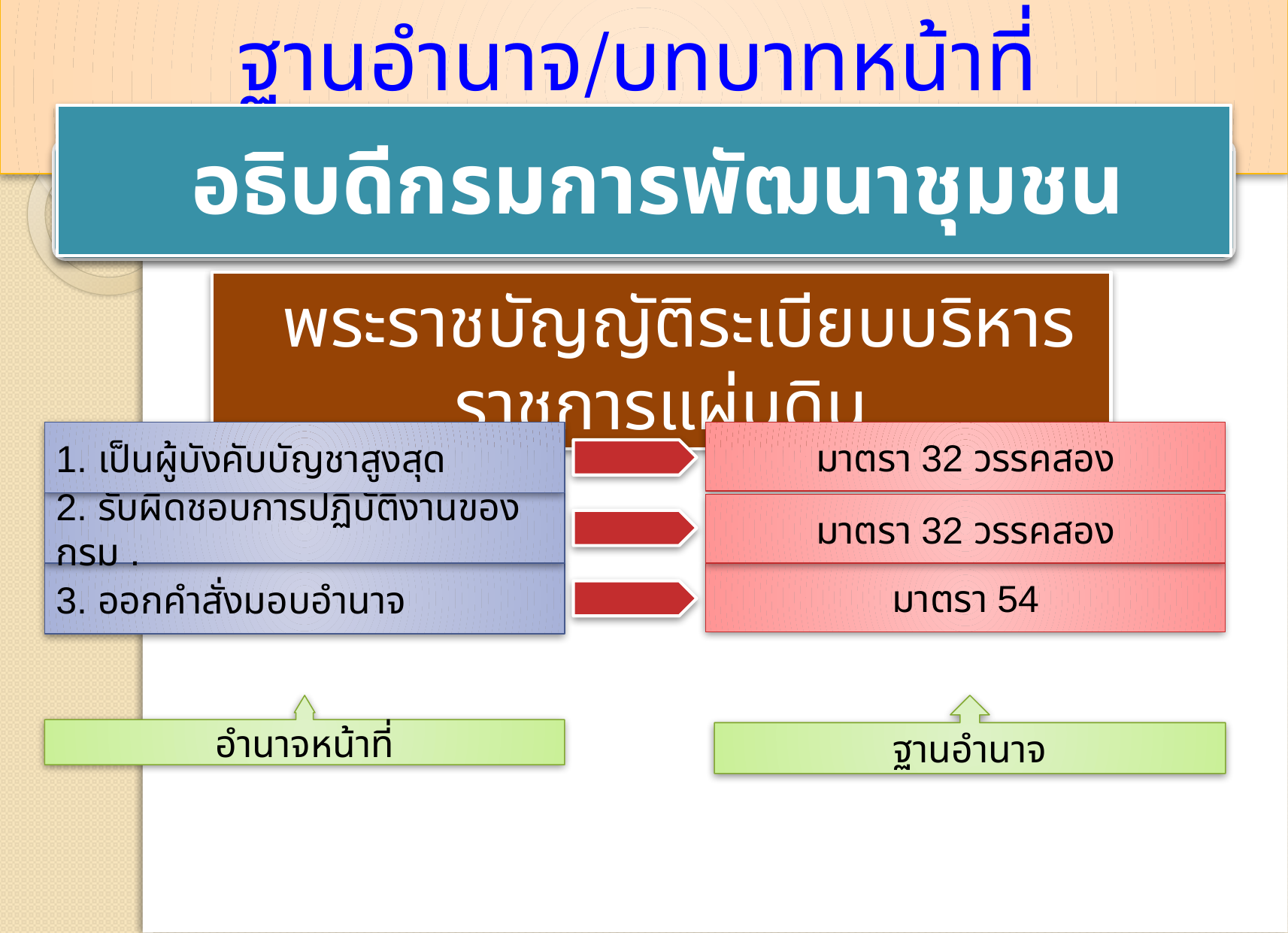

ฐานอำนาจ/บทบาทหน้าที่

   อธิบดีกรมการพัฒนาชุมชน

  พระราชบัญญัติระเบียบบริหารราชการแผ่นดิน
1. เป็นผู้บังคับบัญชาสูงสุด
มาตรา 32 วรรคสอง

2. รับผิดชอบการปฏิบัติงานของกรม .
มาตรา 32 วรรคสอง

มาตรา 54
3. ออกคำสั่งมอบอำนาจ

อำนาจหน้าที่
ฐานอำนาจ